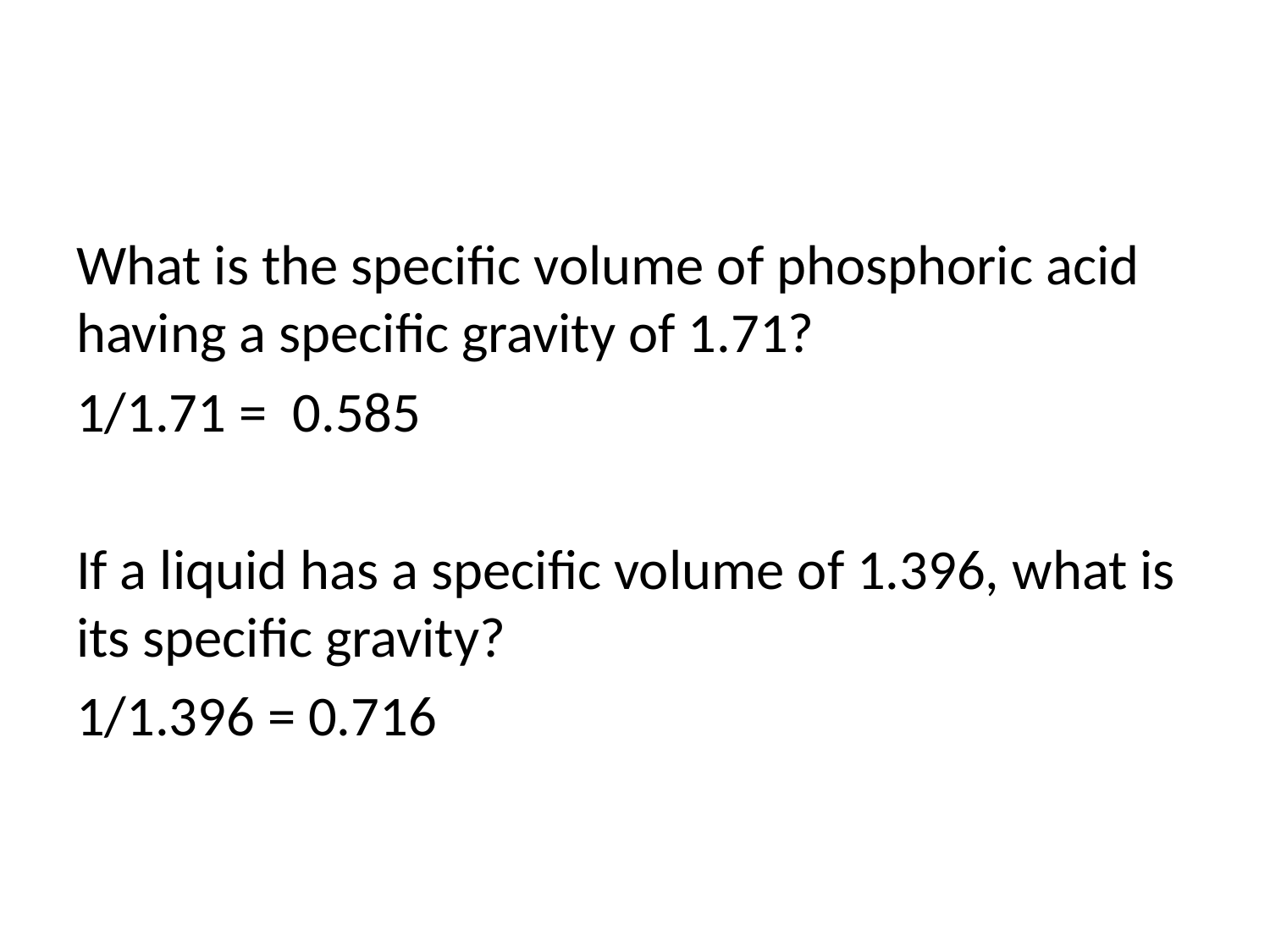

#
What is the specific volume of phosphoric acid having a specific gravity of 1.71?
1/1.71 =  0.585

If a liquid has a specific volume of 1.396, what is its specific gravity?
1/1.396 = 0.716